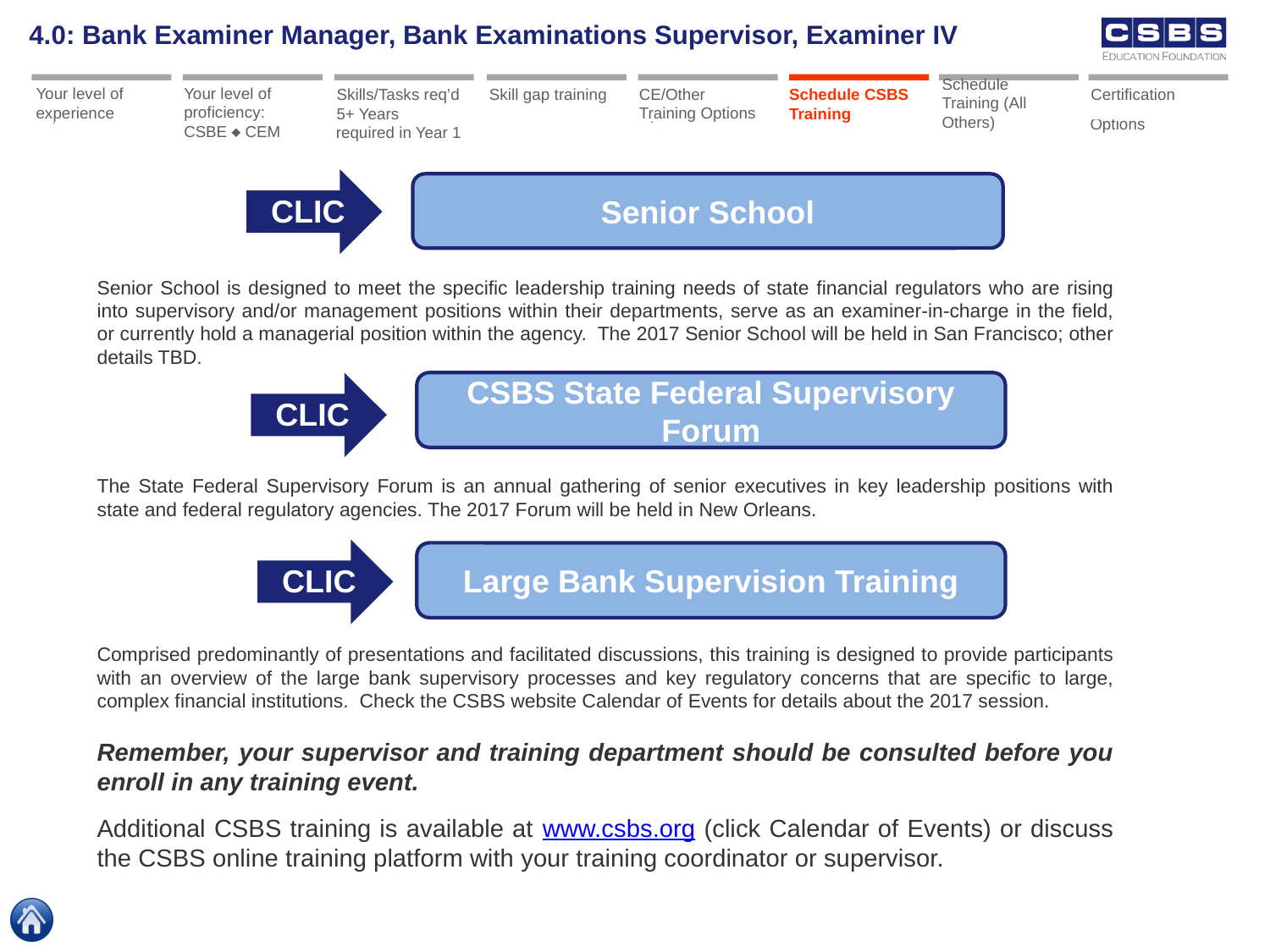

4.0: Bank Examiner Manager, Bank Examinations Supervisor, Examiner IV

Skills/Tasks req’d 5+ Years
Schedule Training (All Others)
Your level of experience
Your level of proficiency:
CSBE ♦ CEM
On-the-job experience
On-the-job experience
Sample Skills/Tasks required in Year 1
Skill gap training
CE/Other Training Options
CE/Other Training Options
Schedule CSBS Training
Schedule Training (All Others)
Certification

Certification Options

Senior School
CLICK
Senior School is designed to meet the specific leadership training needs of state financial regulators who are rising into supervisory and/or management positions within their departments, serve as an examiner-in-charge in the field, or currently hold a managerial position within the agency.  The 2017 Senior School will be held in San Francisco; other details TBD.

CSBS State Federal Supervisory Forum
CLICK
The State Federal Supervisory Forum is an annual gathering of senior executives in key leadership positions with state and federal regulatory agencies. The 2017 Forum will be held in New Orleans.

Large Bank Supervision Training
CLICK
Comprised predominantly of presentations and facilitated discussions, this training is designed to provide participants with an overview of the large bank supervisory processes and key regulatory concerns that are specific to large, complex financial institutions.  Check the CSBS website Calendar of Events for details about the 2017 session.
Remember, your supervisor and training department should be consulted before you enroll in any training event.

Additional CSBS training is available at www.csbs.org (click Calendar of Events) or discuss the CSBS online training platform with your training coordinator or supervisor.